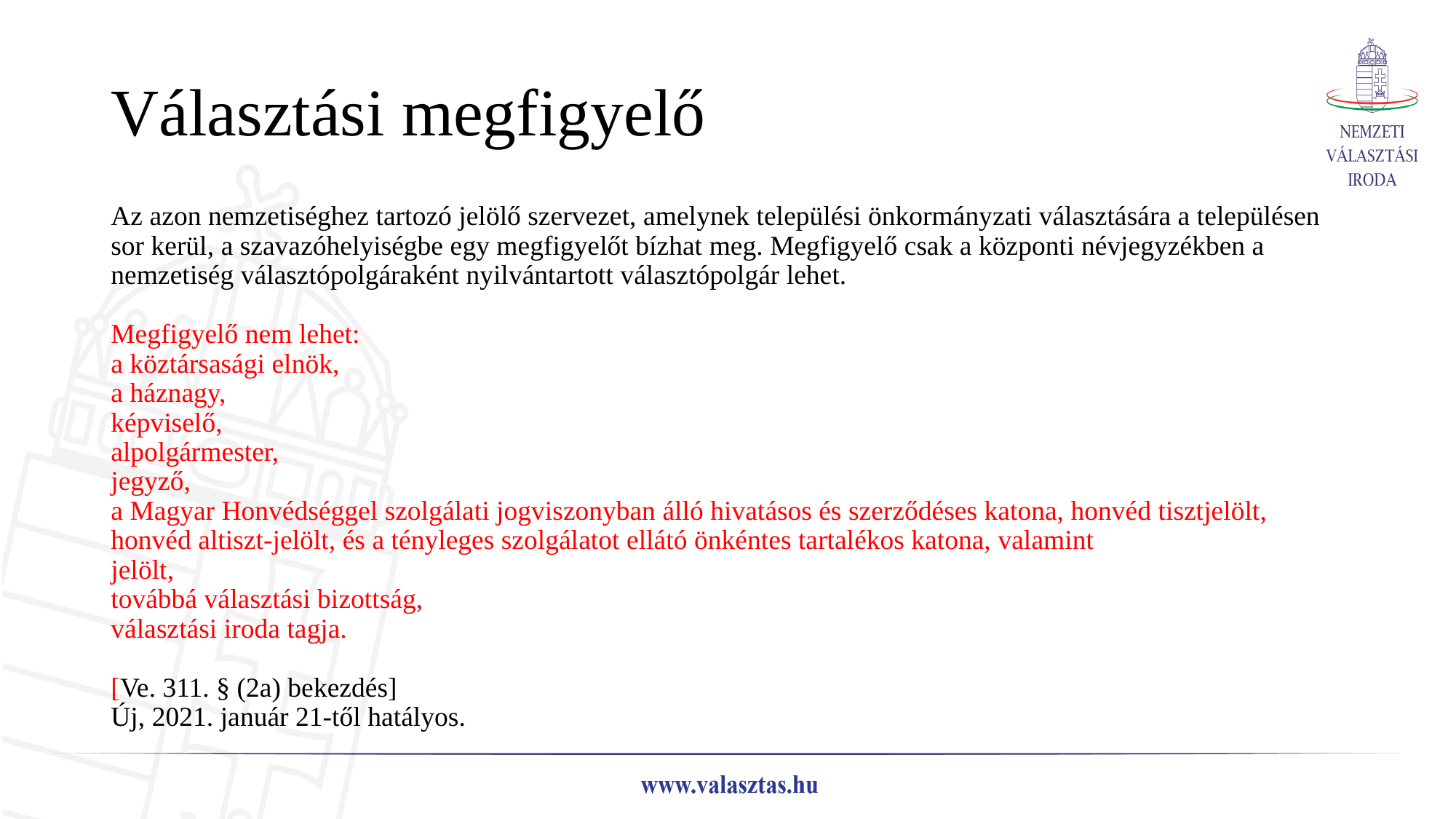

Választási megfigyelő
# Az azon nemzetiséghez tartozó jelölő szervezet, amelynek települési önkormányzati választására a településen sor kerül, a szavazóhelyiségbe egy megfigyelőt bízhat meg. Megfigyelő csak a központi névjegyzékben a nemzetiség választópolgáraként nyilvántartott választópolgár lehet. Megfigyelő nem lehet: a köztársasági elnök, a háznagy, képviselő, alpolgármester, jegyző, a Magyar Honvédséggel szolgálati jogviszonyban álló hivatásos és szerződéses katona, honvéd tisztjelölt, honvéd altiszt-jelölt, és a tényleges szolgálatot ellátó önkéntes tartalékos katona, valamint jelölt, továbbá választási bizottság, választási iroda tagja. [Ve. 311. § (2a) bekezdés] Új, 2021. január 21-től hatályos.